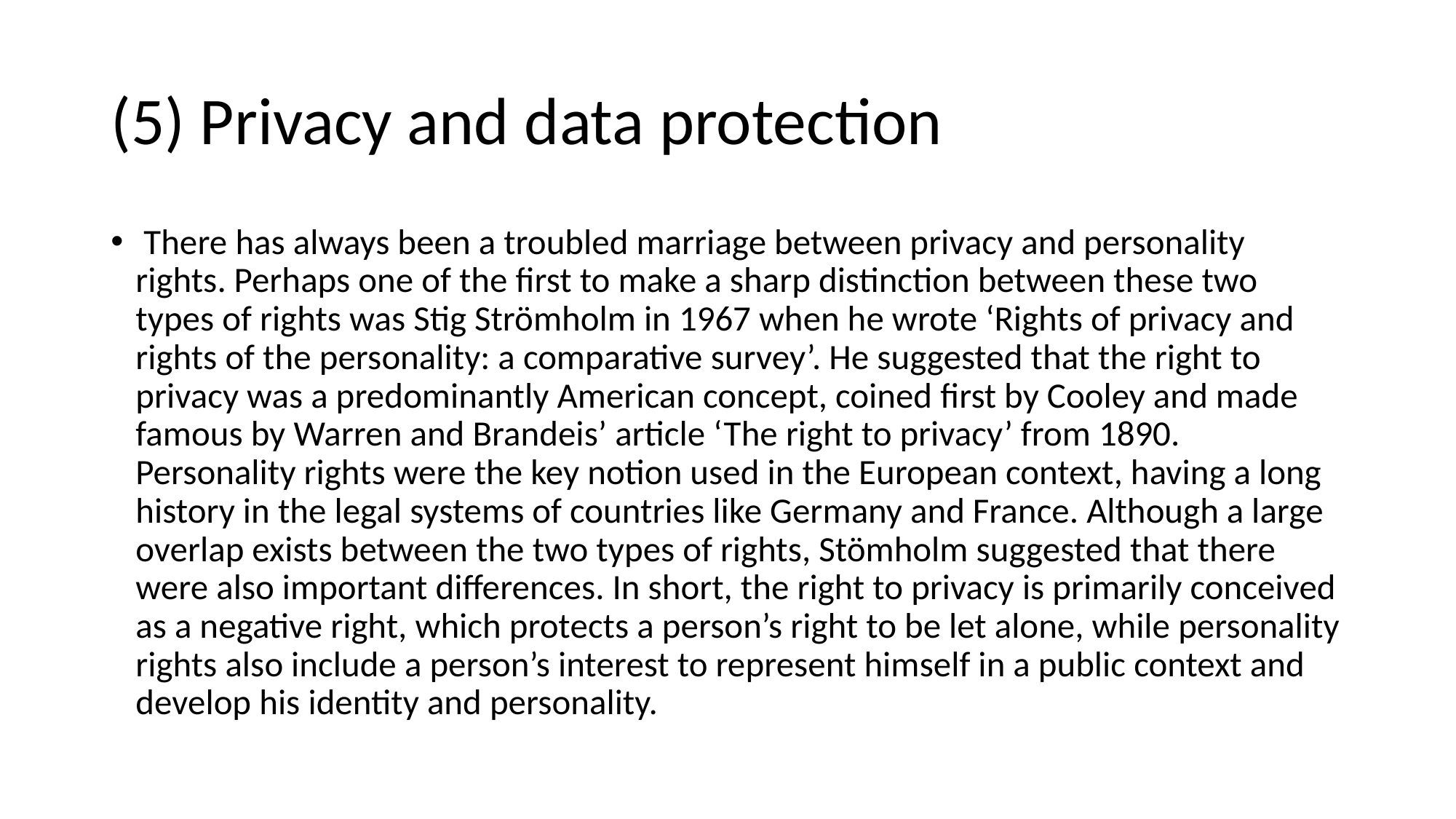

# (5) Privacy and data protection
 There has always been a troubled marriage between privacy and personality rights. Perhaps one of the first to make a sharp distinction between these two types of rights was Stig Strömholm in 1967 when he wrote ‘Rights of privacy and rights of the personality: a comparative survey’. He suggested that the right to privacy was a predominantly American concept, coined first by Cooley and made famous by Warren and Brandeis’ article ‘The right to privacy’ from 1890. Personality rights were the key notion used in the European context, having a long history in the legal systems of countries like Germany and France. Although a large overlap exists between the two types of rights, Stömholm suggested that there were also important differences. In short, the right to privacy is primarily conceived as a negative right, which protects a person’s right to be let alone, while personality rights also include a person’s interest to represent himself in a public context and develop his identity and personality.